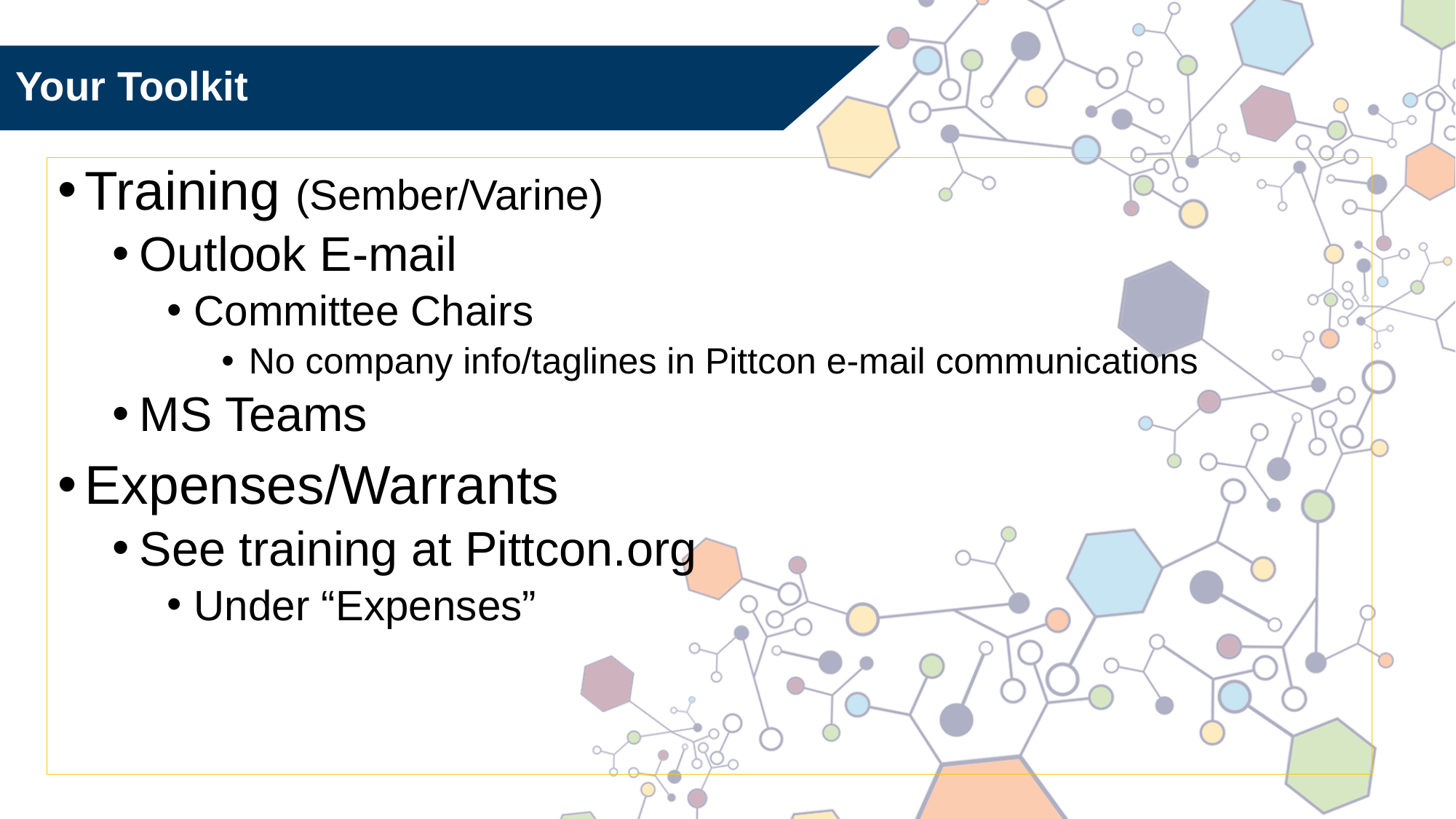

# Your Toolkit
Training (Sember/Varine)
Outlook E-mail
Committee Chairs
No company info/taglines in Pittcon e-mail communications
MS Teams
Expenses/Warrants
See training at Pittcon.org
Under “Expenses”